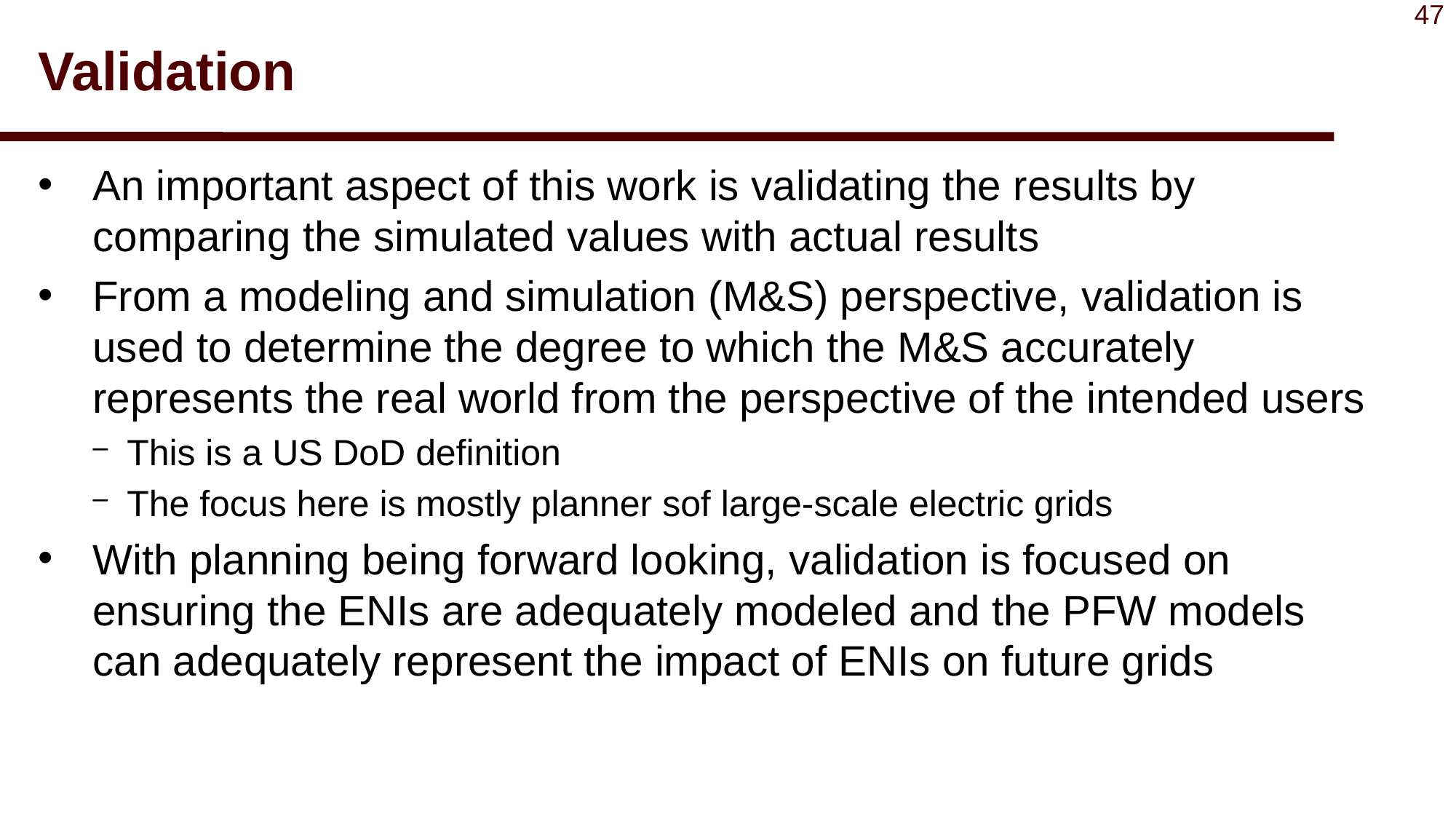

# Validation
An important aspect of this work is validating the results by comparing the simulated values with actual results
From a modeling and simulation (M&S) perspective, validation is used to determine the degree to which the M&S accurately represents the real world from the perspective of the intended users
This is a US DoD definition
The focus here is mostly planner sof large-scale electric grids
With planning being forward looking, validation is focused on ensuring the ENIs are adequately modeled and the PFW models can adequately represent the impact of ENIs on future grids